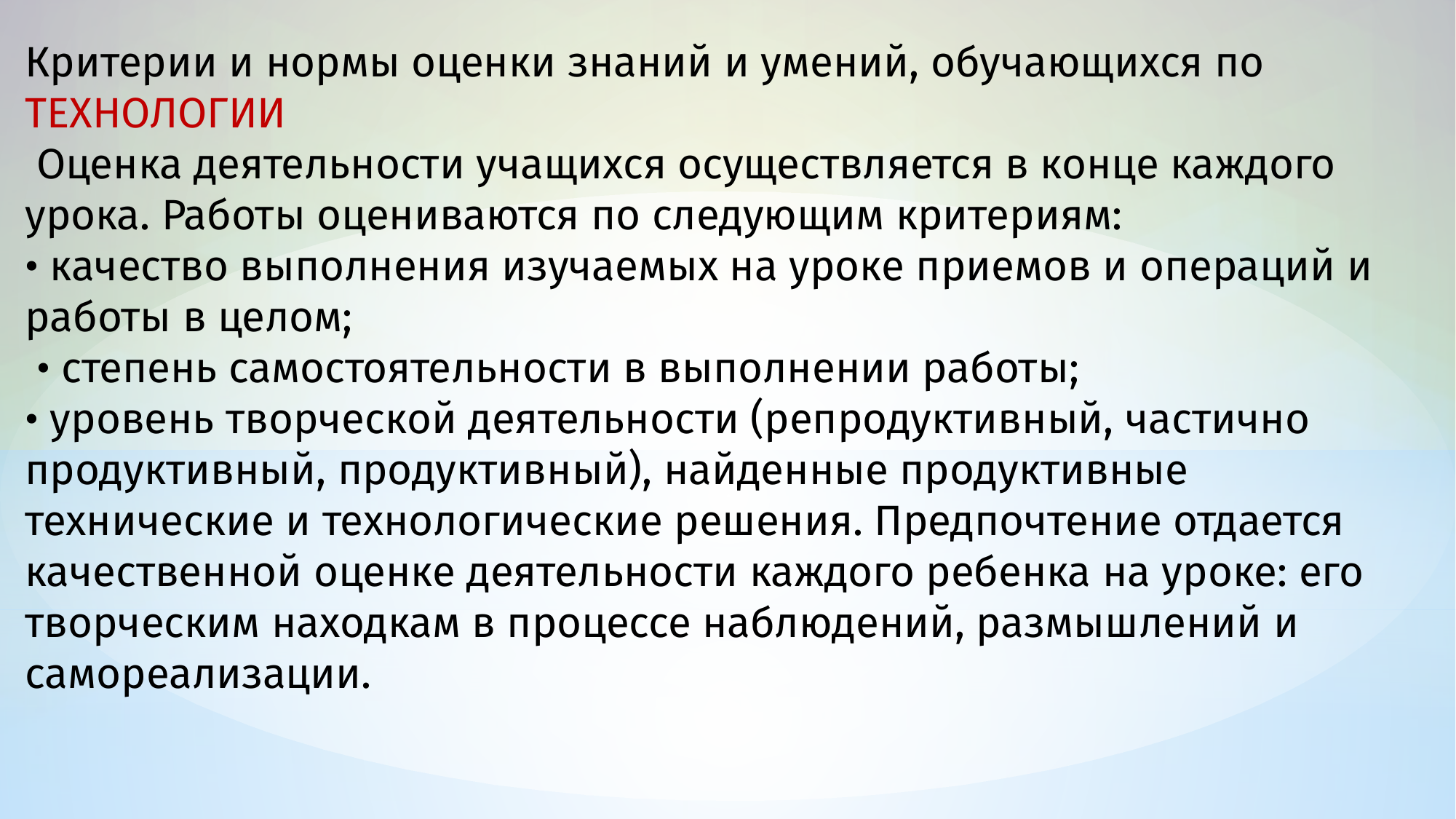

Критерии и нормы оценки знаний и умений, обучающихся по ТЕХНОЛОГИИ
 Оценка деятельности учащихся осуществляется в конце каждого урока. Работы оцениваются по следующим критериям:
• качество выполнения изучаемых на уроке приемов и операций и работы в целом;
 • степень самостоятельности в выполнении работы;
• уровень творческой деятельности (репродуктивный, частично продуктивный, продуктивный), найденные продуктивные технические и технологические решения. Предпочтение отдается качественной оценке деятельности каждого ребенка на уроке: его творческим находкам в процессе наблюдений, размышлений и самореализации.